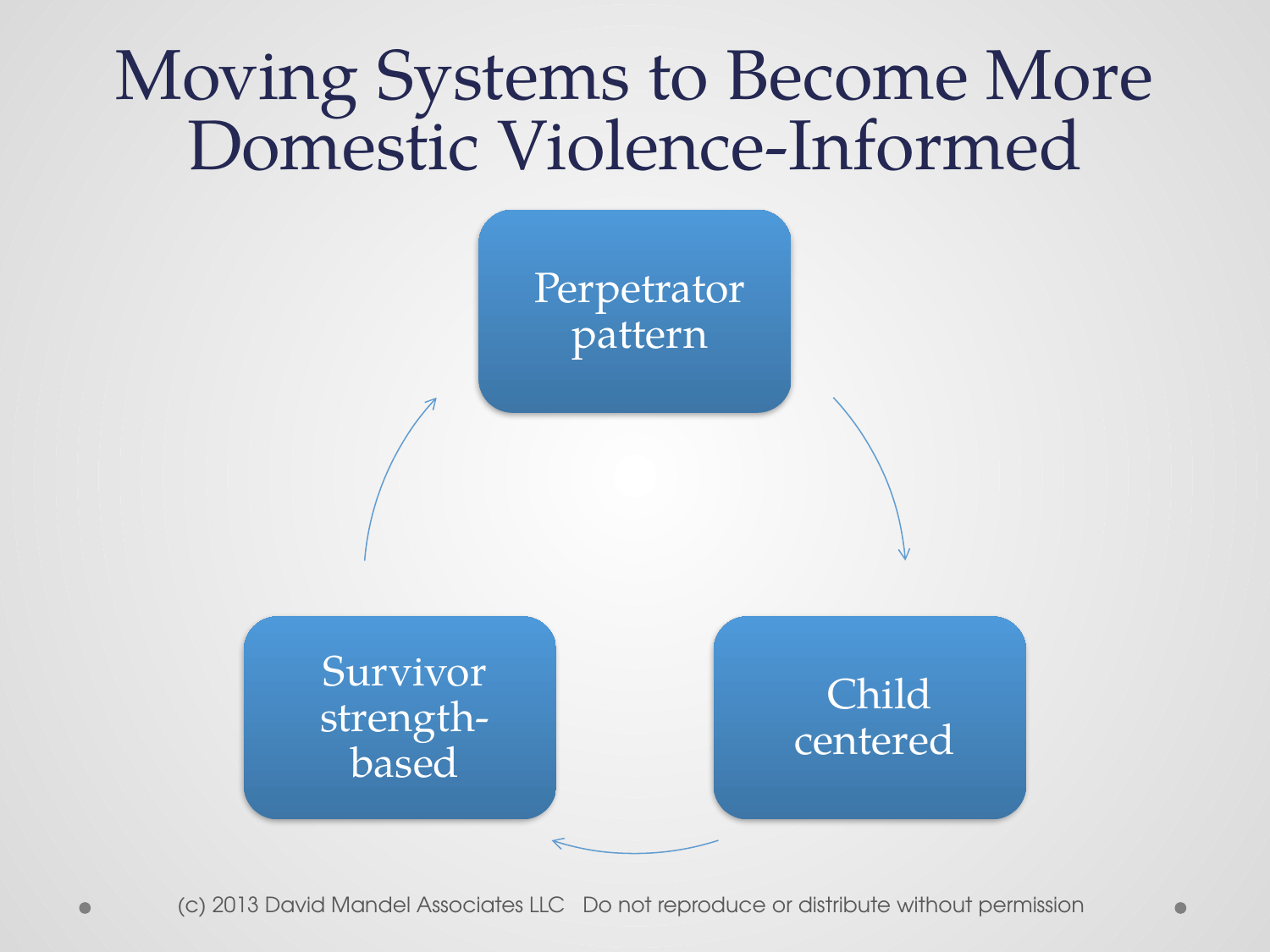

# Moving Systems to Become More Domestic Violence-Informed
Perpetrator pattern
 Child centered
Survivor strength-based
(c) 2013 David Mandel Associates LLC   Do not reproduce or distribute without permission